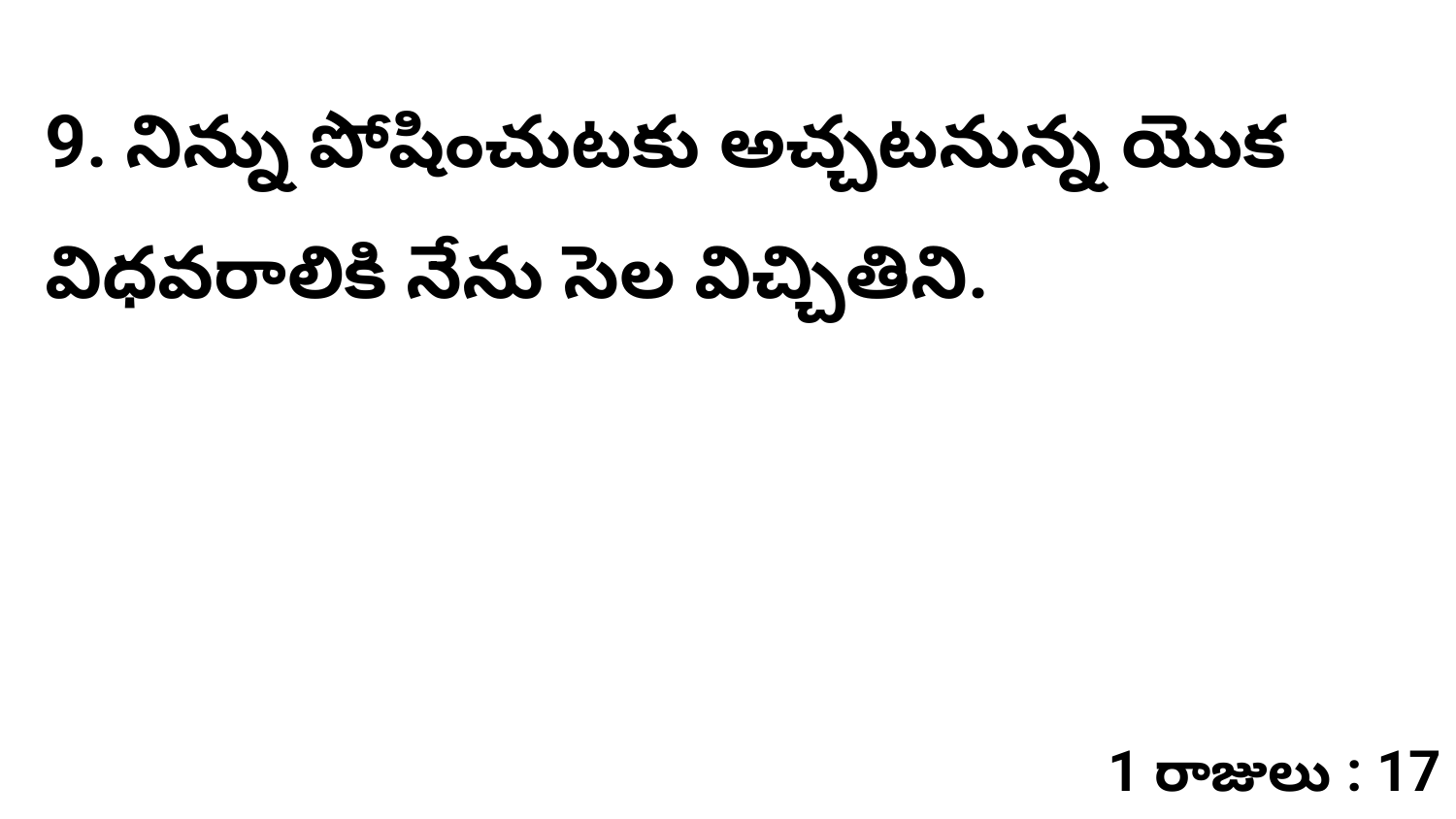

9. ​నిన్ను పోషించుటకు అచ్చటనున్న యొక విధవరాలికి నేను సెల విచ్చితిని.
1 రాజులు : 17